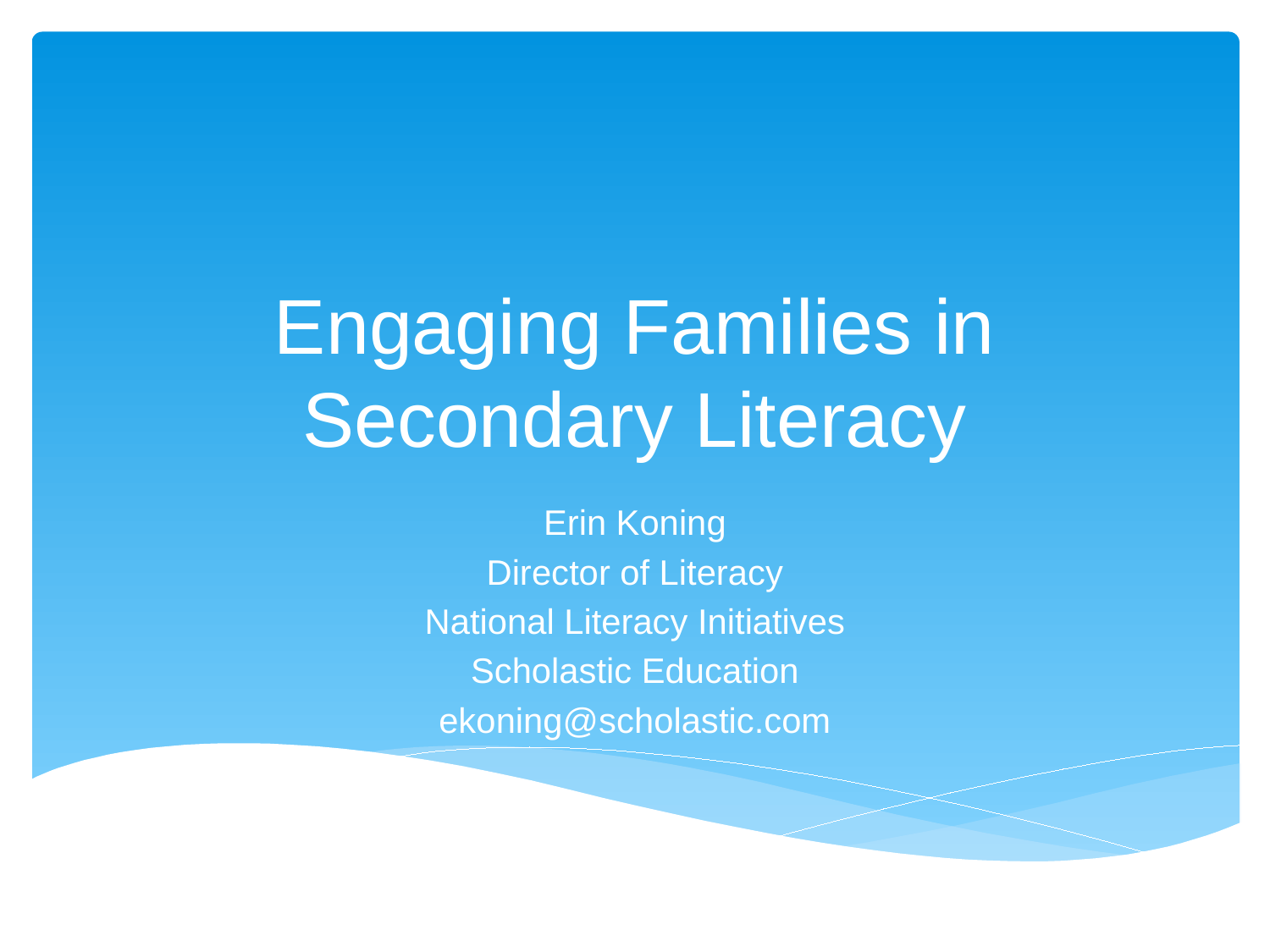

# Engaging Families in Secondary Literacy
Erin Koning
Director of Literacy
National Literacy Initiatives
Scholastic Education
ekoning@scholastic.com